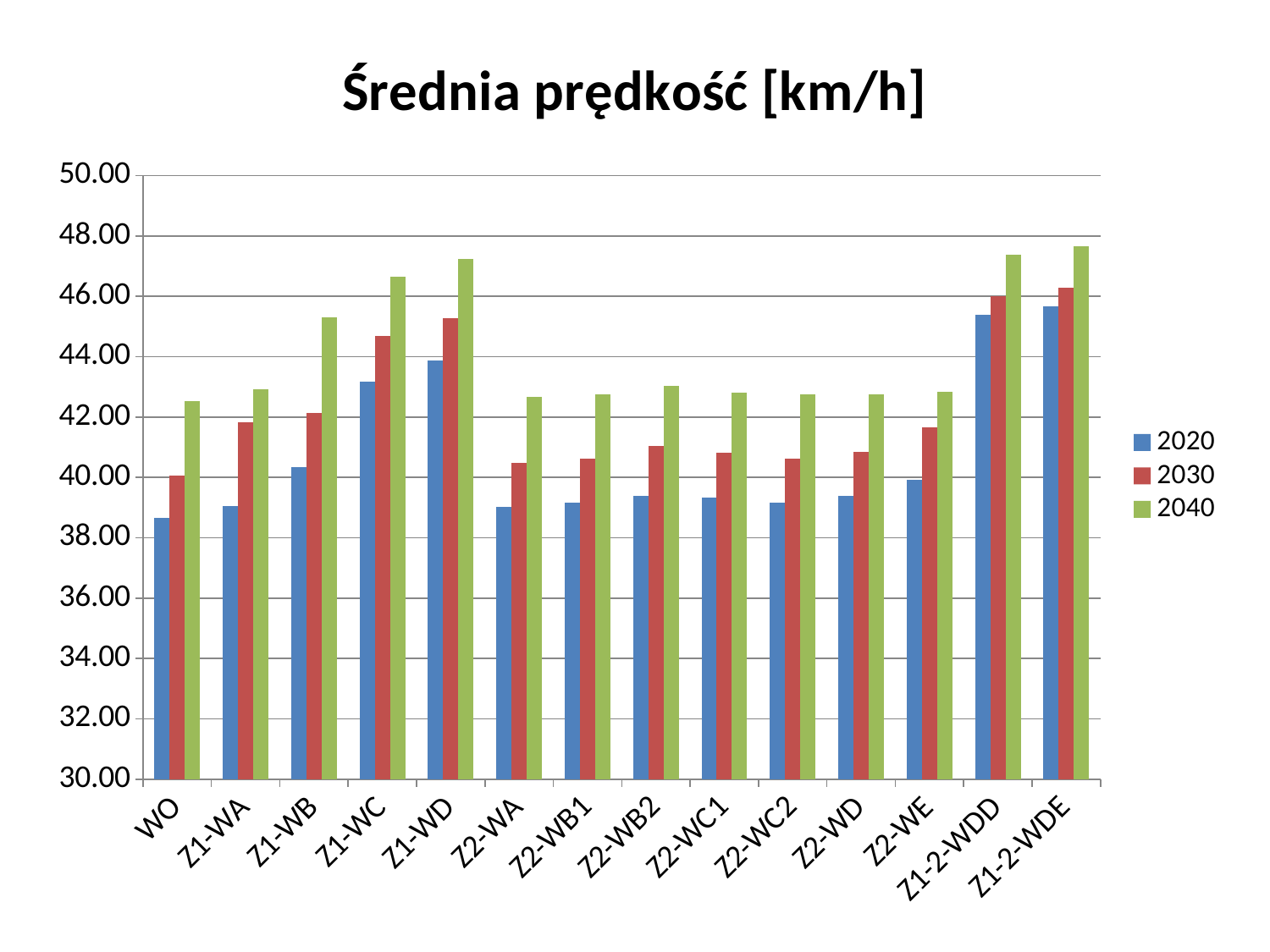

### Chart: Średnia prędkość [km/h]

| Category |  |  |  |
|---|---|---|---|
| WO | 38.64517027193541 | 40.050107979235975 | 42.525968870211635 |
| Z1-WA | 39.05190174364541 | 41.82624338563288 | 42.91368776166265 |
| Z1-WB | 40.33976504441545 | 42.14175636252237 | 45.29323920670856 |
| Z1-WC | 43.17037315423789 | 44.6788991663188 | 46.641093137744896 |
| Z1-WD | 43.88130537625197 | 45.26604514922355 | 47.23834487759328 |
| Z2-WA | 39.01127226692181 | 40.477256203483975 | 42.66401571895299 |
| Z2-WB1 | 39.16099762305196 | 40.623325119529966 | 42.74189377162207 |
| Z2-WB2 | 39.39672895577042 | 41.042343761107155 | 43.027264443452644 |
| Z2-WC1 | 39.325362204607615 | 40.80997377939302 | 42.809638825893536 |
| Z2-WC2 | 39.16099762305196 | 40.623325119529966 | 42.74189377162207 |
| Z2-WD | 39.38052120730116 | 40.84725807660224 | 42.75936036561135 |
| Z2-WE | 39.925620764333125 | 41.66669457136818 | 42.83974835660101 |
| Z1-2-WDD | 45.39013229765286 | 46.00102664590122 | 47.377396648276104 |
| Z1-2-WDE | 45.6556943412318 | 46.277225625323545 | 47.64944472277678 |